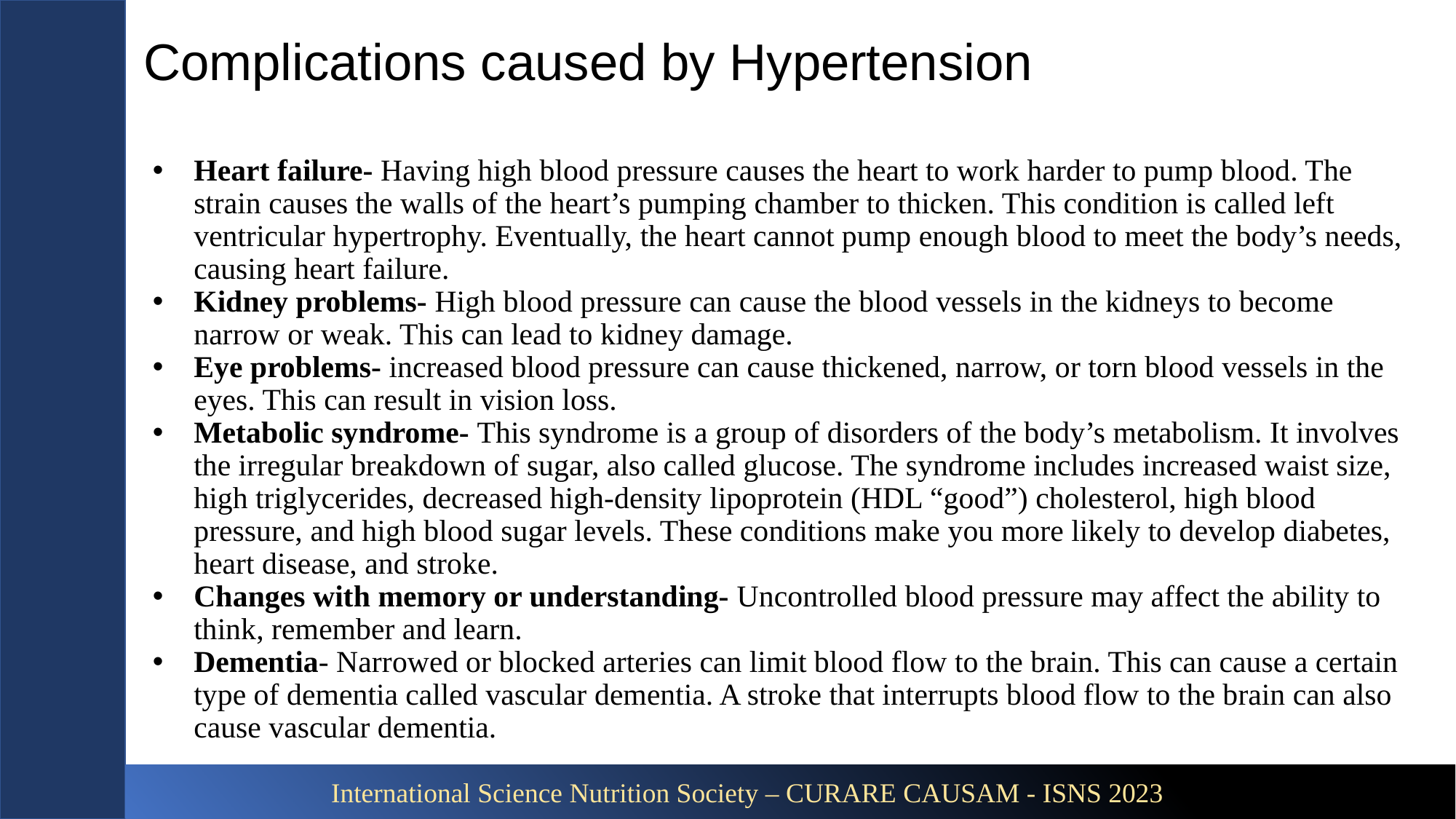

# Complications caused by Hypertension
Heart failure- Having high blood pressure causes the heart to work harder to pump blood. The strain causes the walls of the heart’s pumping chamber to thicken. This condition is called left ventricular hypertrophy. Eventually, the heart cannot pump enough blood to meet the body’s needs, causing heart failure.
Kidney problems- High blood pressure can cause the blood vessels in the kidneys to become narrow or weak. This can lead to kidney damage.
Eye problems- increased blood pressure can cause thickened, narrow, or torn blood vessels in the eyes. This can result in vision loss.
Metabolic syndrome- This syndrome is a group of disorders of the body’s metabolism. It involves the irregular breakdown of sugar, also called glucose. The syndrome includes increased waist size, high triglycerides, decreased high-density lipoprotein (HDL “good”) cholesterol, high blood pressure, and high blood sugar levels. These conditions make you more likely to develop diabetes, heart disease, and stroke.
Changes with memory or understanding- Uncontrolled blood pressure may affect the ability to think, remember and learn.
Dementia- Narrowed or blocked arteries can limit blood flow to the brain. This can cause a certain type of dementia called vascular dementia. A stroke that interrupts blood flow to the brain can also cause vascular dementia.

International Science Nutrition Society – CURARE CAUSAM - ISNS 2023